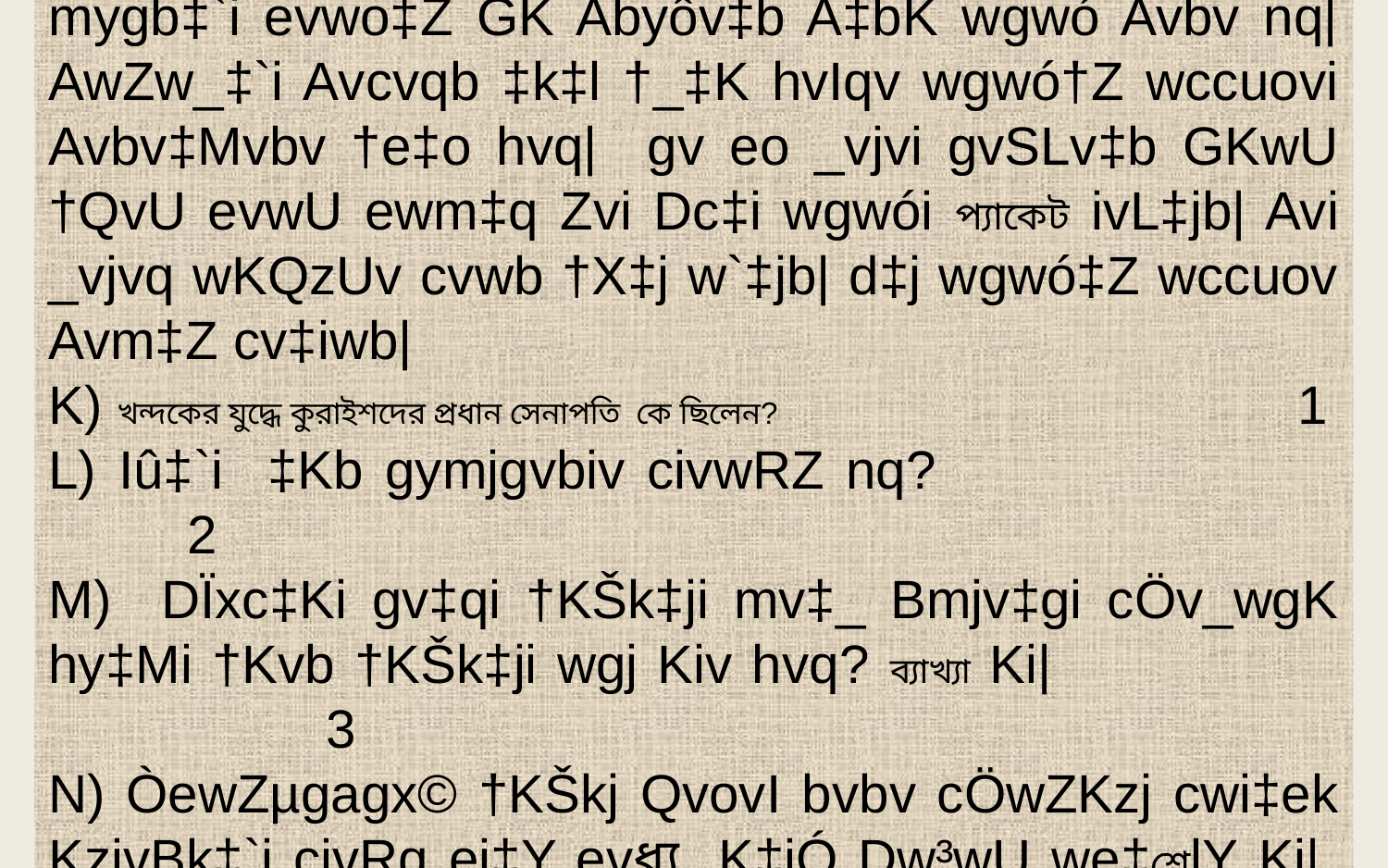

মূল্যায়ন (সৃজনশীল প্রশ্ন )
mygb‡`i evwo‡Z GK Abyôv‡b A‡bK wgwó Avbv nq| AwZw_‡`i Avcvqb ‡k‡l †_‡K hvIqv wgwó†Z wccuovi Avbv‡Mvbv †e‡o hvq|  gv eo _vjvi gvSLv‡b GKwU †QvU evwU ewm‡q Zvi Dc‡i wgwói প্যাকেট ivL‡jb| Avi _vjvq wKQzUv cvwb †X‡j w`‡jb| d‡j wgwó‡Z wccuov Avm‡Z cv‡iwb|
K) খন্দকের যুদ্ধে কুরাইশদের প্রধান সেনাপতি  কে ছিলেন?  				1
L) Iû‡`i  ‡Kb gymjgvbiv civwRZ nq?				2
M)  DÏxc‡Ki gv‡qi †KŠk‡ji mv‡_ Bmjv‡gi cÖv_wgK hy‡Mi †Kvb †KŠk‡ji wgj Kiv hvq? ব্যাখ্যা Ki|  				3
N) ÒewZµgagx© †KŠkj QvovI bvbv cÖwZKzj cwi‡ek KzivBk‡`i civRq ei‡Y evধ্য  K‡iÓ Dw³wU we‡শ্লেlY Ki|				৪